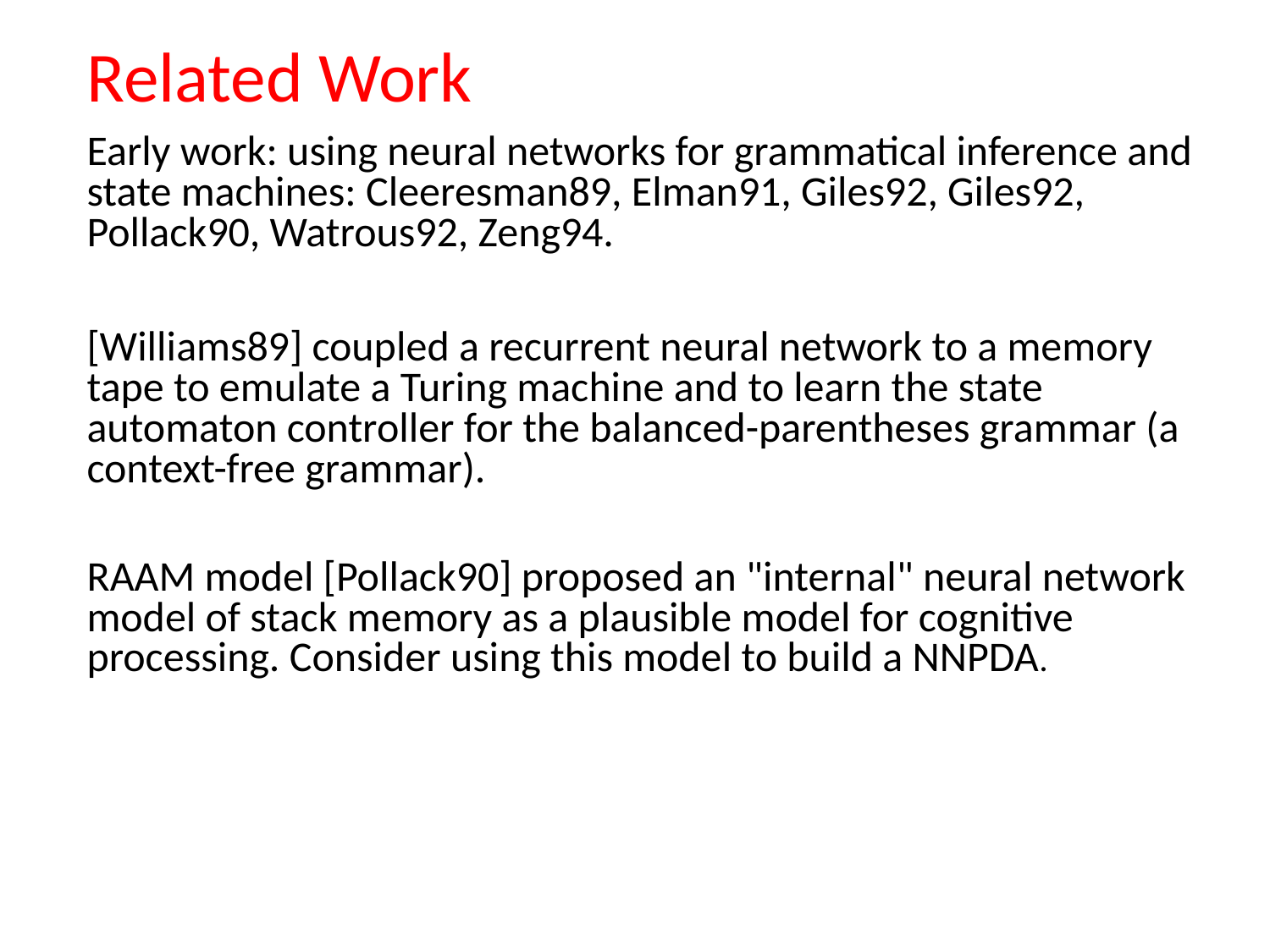

# Related Work
Early work: using neural networks for grammatical inference and state machines: Cleeresman89, Elman91, Giles92, Giles92, Pollack90, Watrous92, Zeng94.

[Williams89] coupled a recurrent neural network to a memory tape to emulate a Turing machine and to learn the state automaton controller for the balanced-parentheses grammar (a context-free grammar).

RAAM model [Pollack90] proposed an "internal" neural network model of stack memory as a plausible model for cognitive processing. Consider using this model to build a NNPDA.